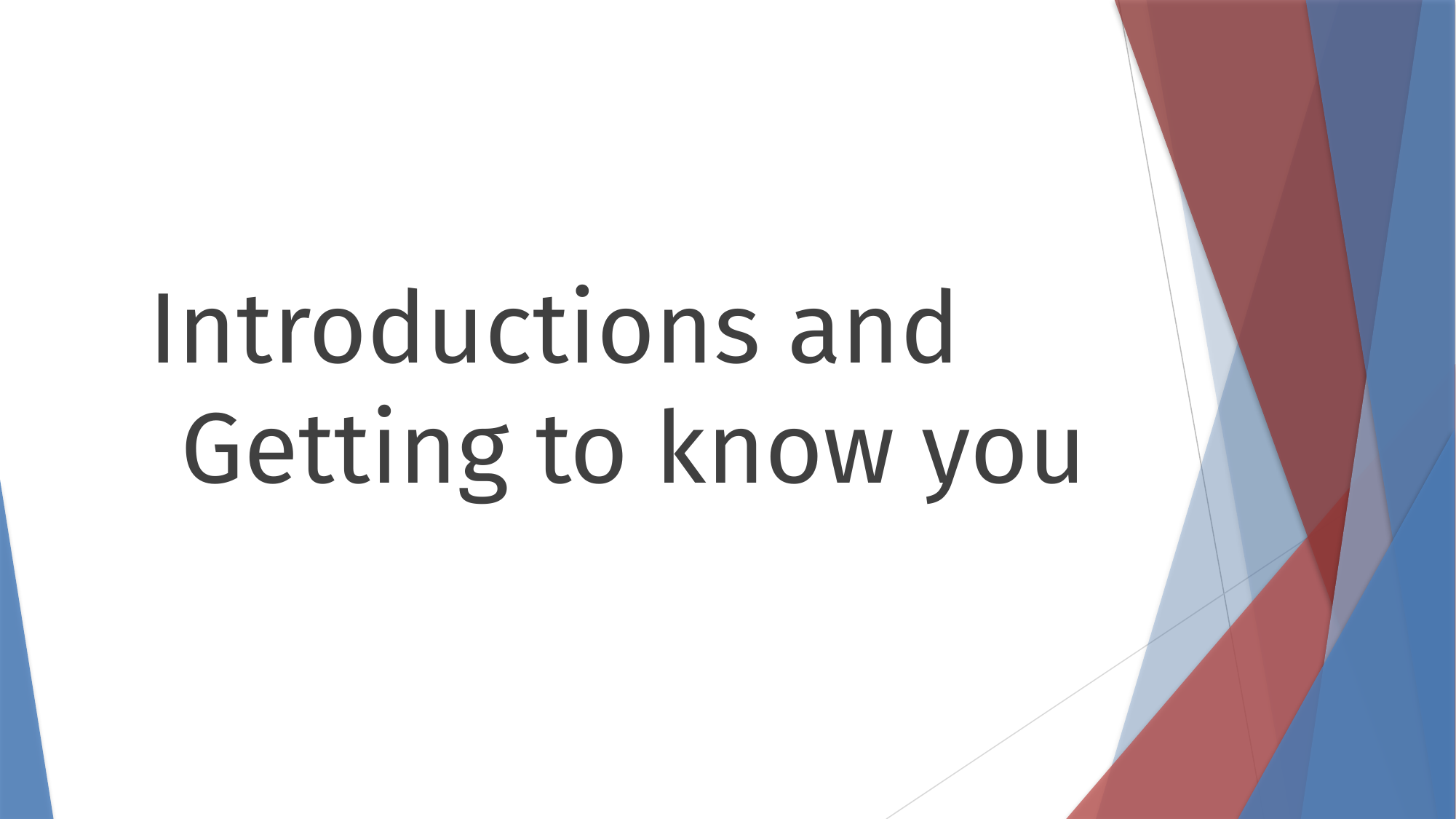

#
Introductions and        Getting to know you